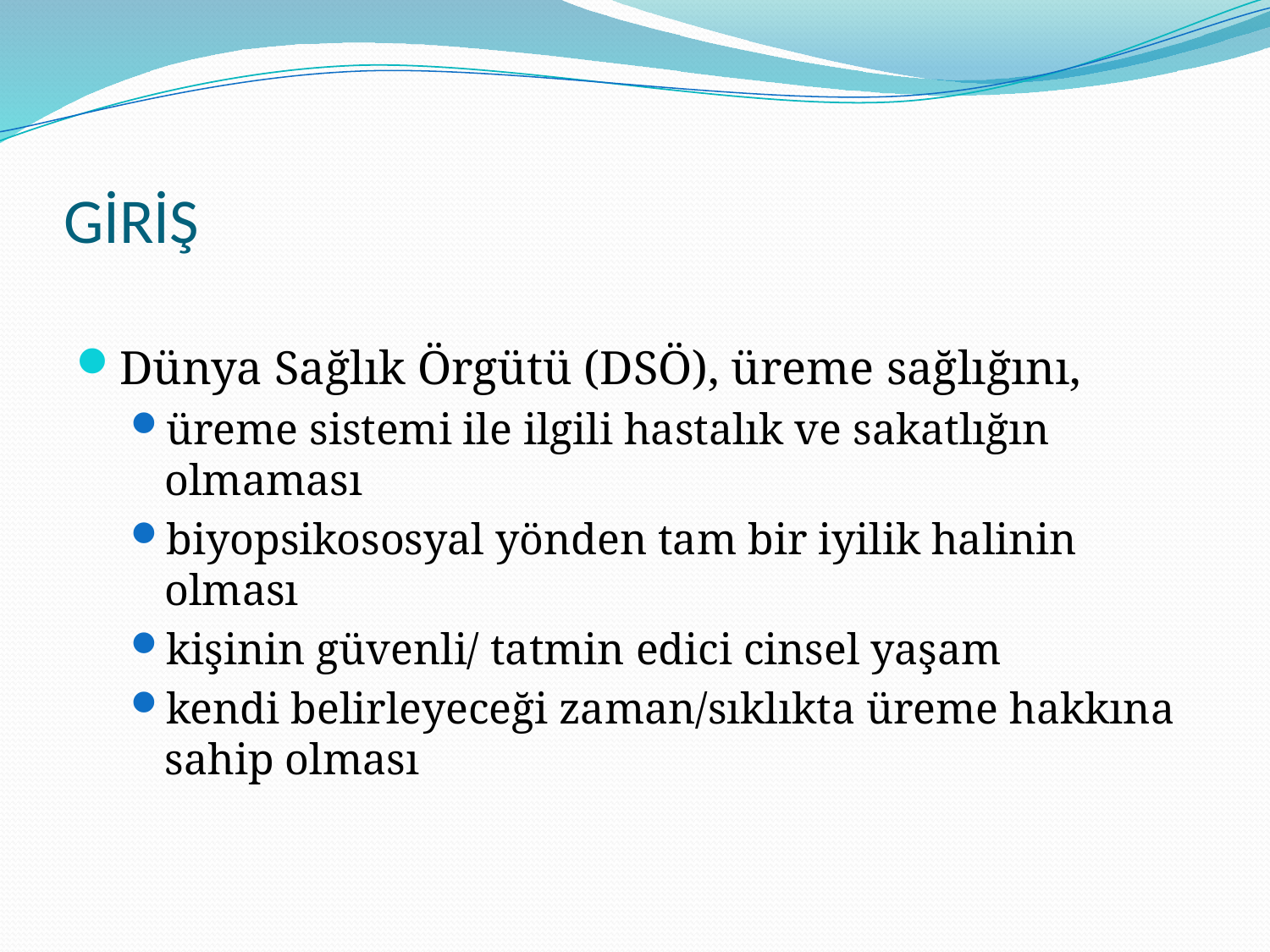

# GİRİŞ

Dünya Sağlık Örgütü (DSÖ), üreme sağlığını,
üreme sistemi ile ilgili hastalık ve sakatlığın olmaması
biyopsikososyal yönden tam bir iyilik halinin olması
kişinin güvenli/ tatmin edici cinsel yaşam
kendi belirleyeceği zaman/sıklıkta üreme hakkına sahip olması